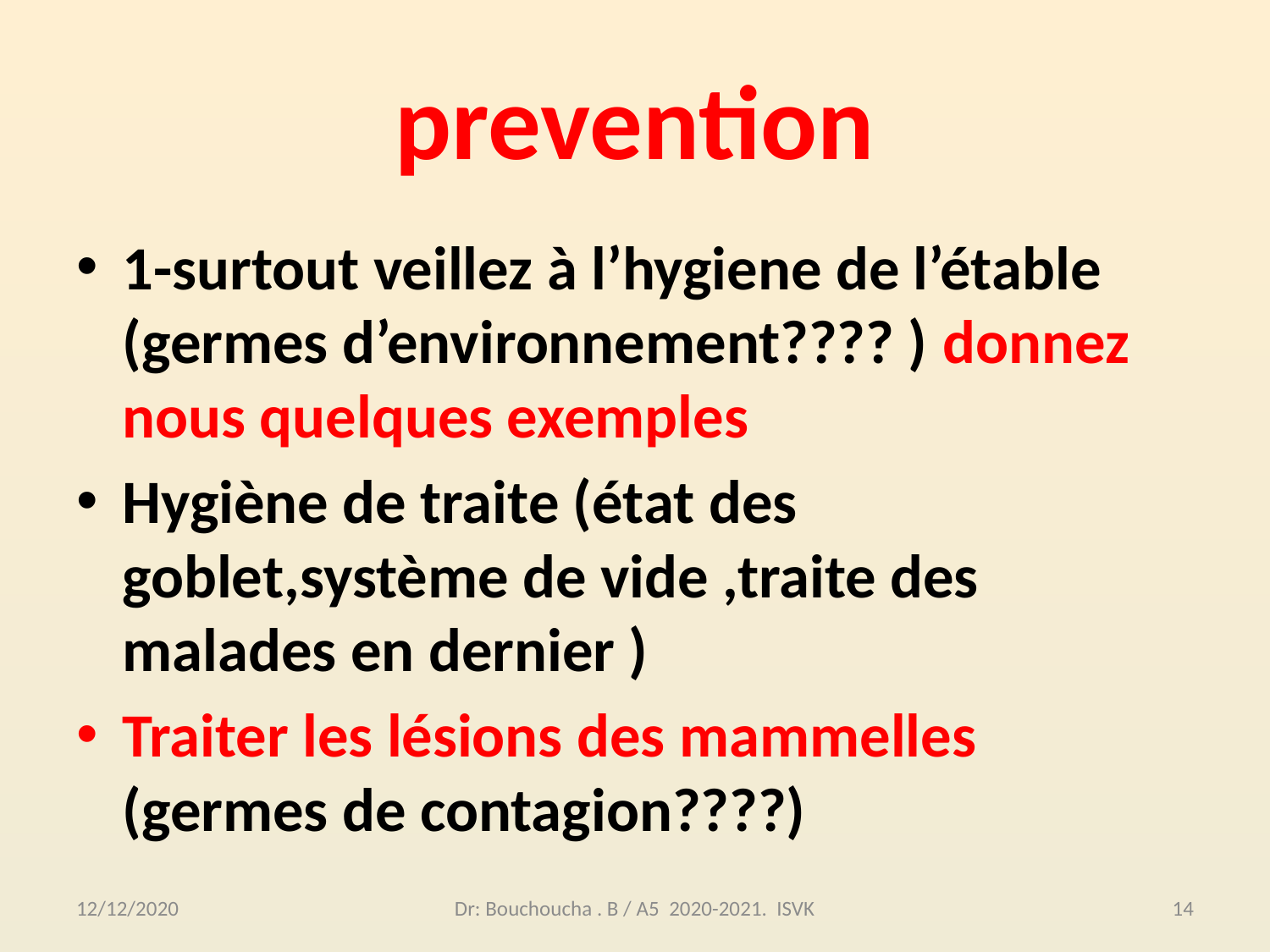

# prevention
1-surtout veillez à l’hygiene de l’étable (germes d’environnement???? ) donnez nous quelques exemples
Hygiène de traite (état des goblet,système de vide ,traite des malades en dernier )
Traiter les lésions des mammelles (germes de contagion????)

12/12/2020
Dr: Bouchoucha . B / A5  2020-2021.  ISVK
14